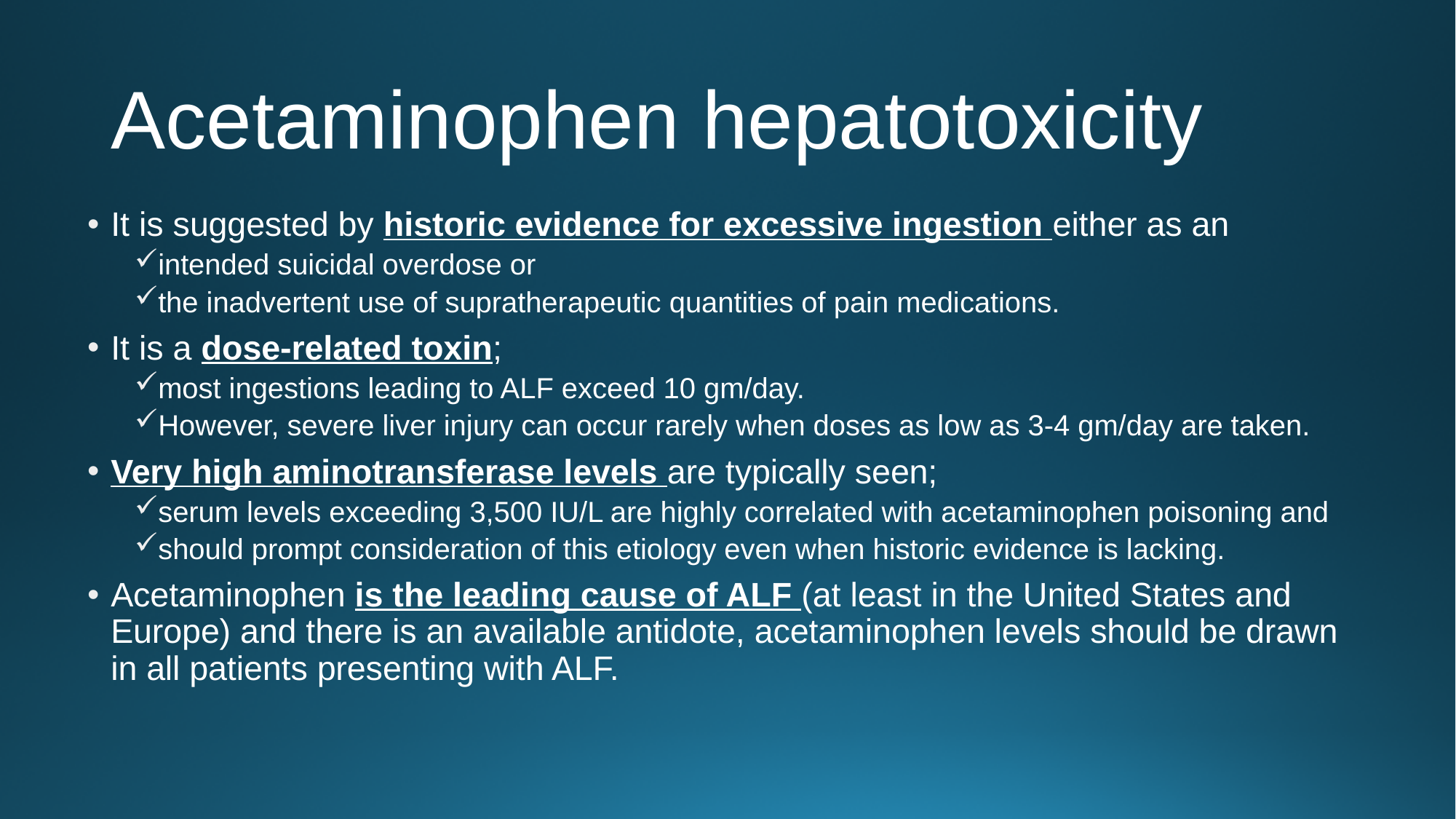

# Acetaminophen hepatotoxicity
It is suggested by historic evidence for excessive ingestion either as an
intended suicidal overdose or
the inadvertent use of supratherapeutic quantities of pain medications.
It is a dose-related toxin;
most ingestions leading to ALF exceed 10 gm/day.
However, severe liver injury can occur rarely when doses as low as 3-4 gm/day are taken.
Very high aminotransferase levels are typically seen;
serum levels exceeding 3,500 IU/L are highly correlated with acetaminophen poisoning and
should prompt consideration of this etiology even when historic evidence is lacking.
Acetaminophen is the leading cause of ALF (at least in the United States and Europe) and there is an available antidote, acetaminophen levels should be drawn in all patients presenting with ALF.